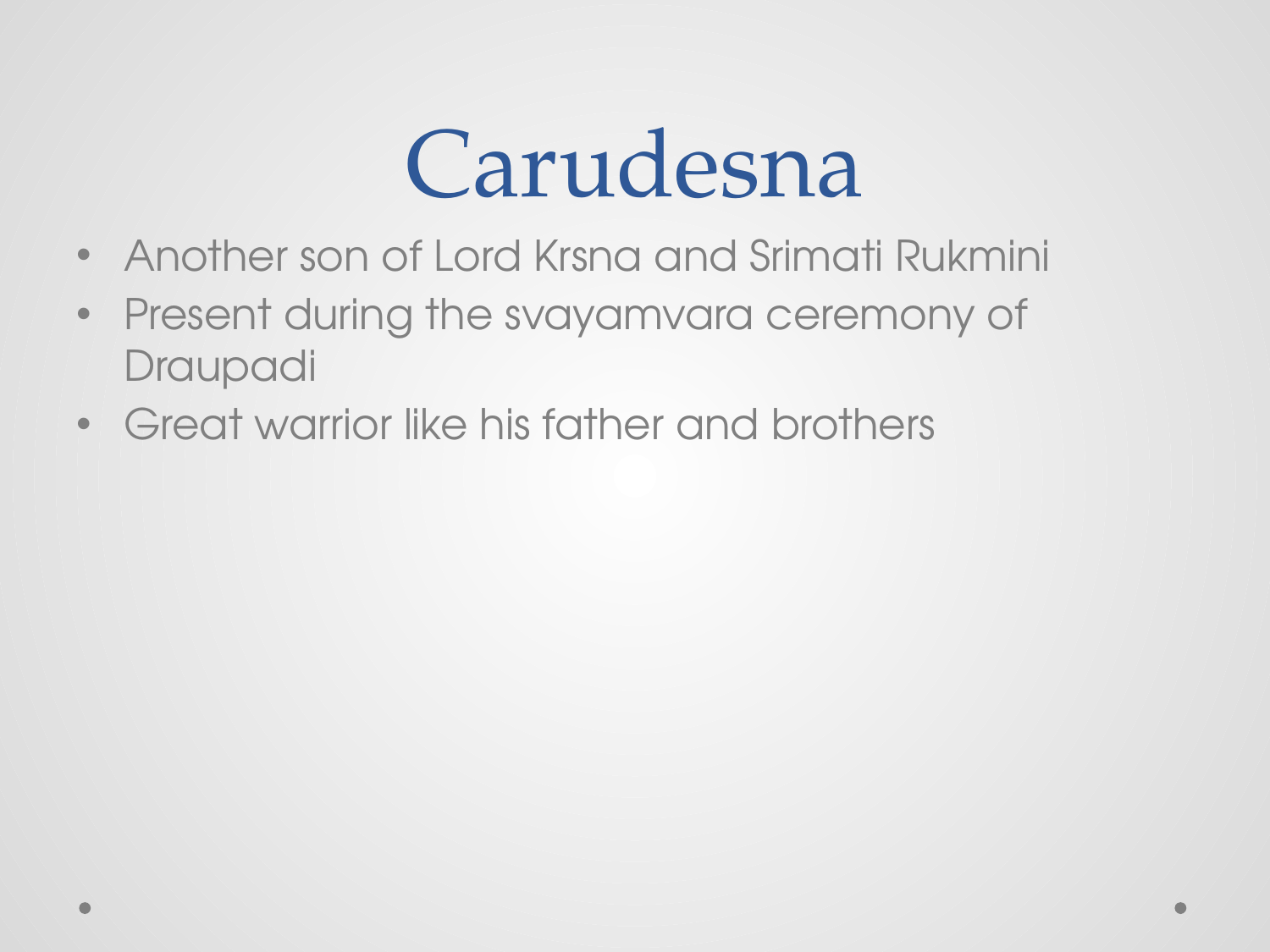

# Carudesna
Another son of Lord Krsna and Srimati Rukmini
Present during the svayamvara ceremony of Draupadi
Great warrior like his father and brothers